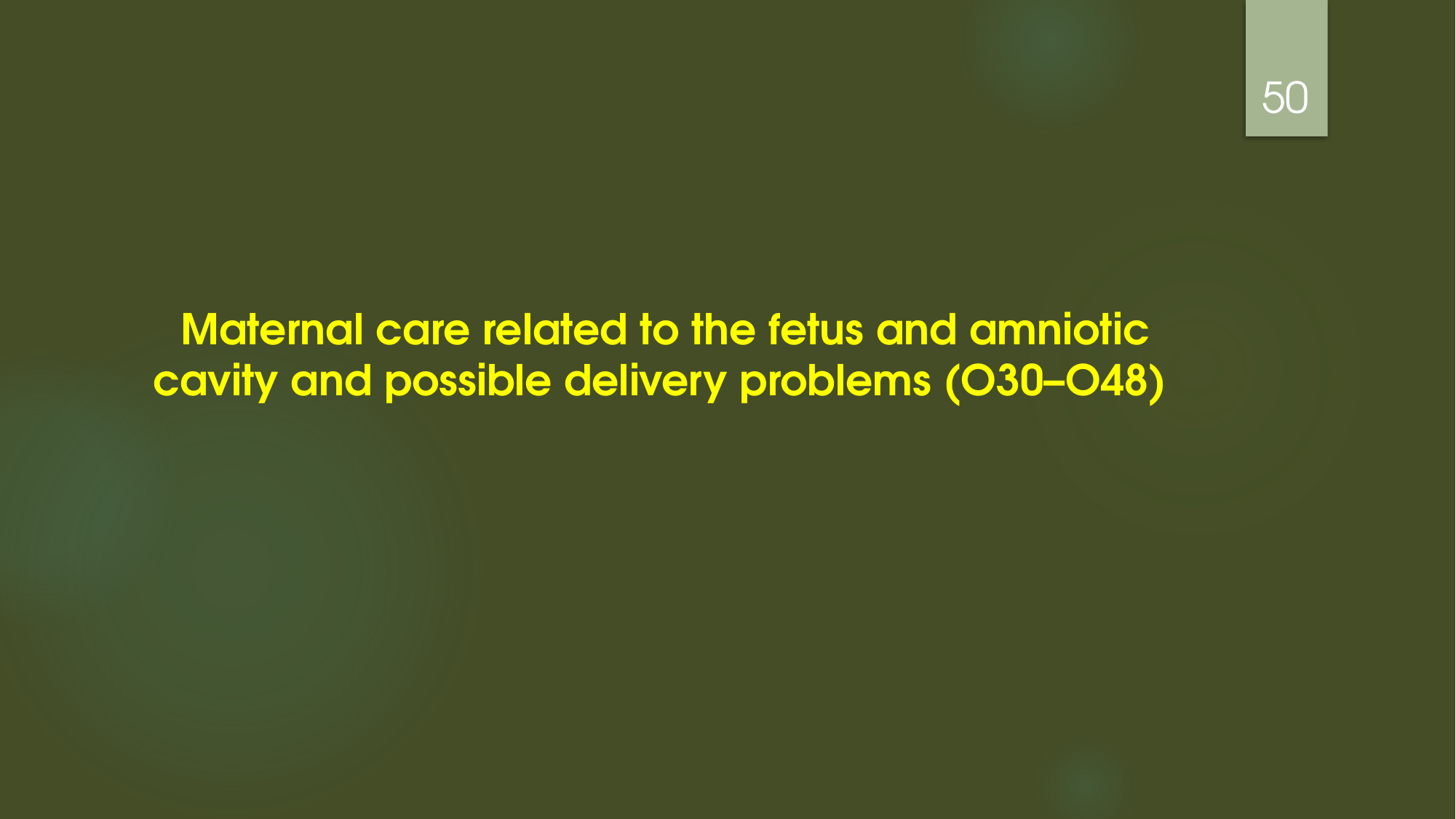

50

Maternal care related to the fetus and amniotic cavity and possible delivery problems (O30–O48)